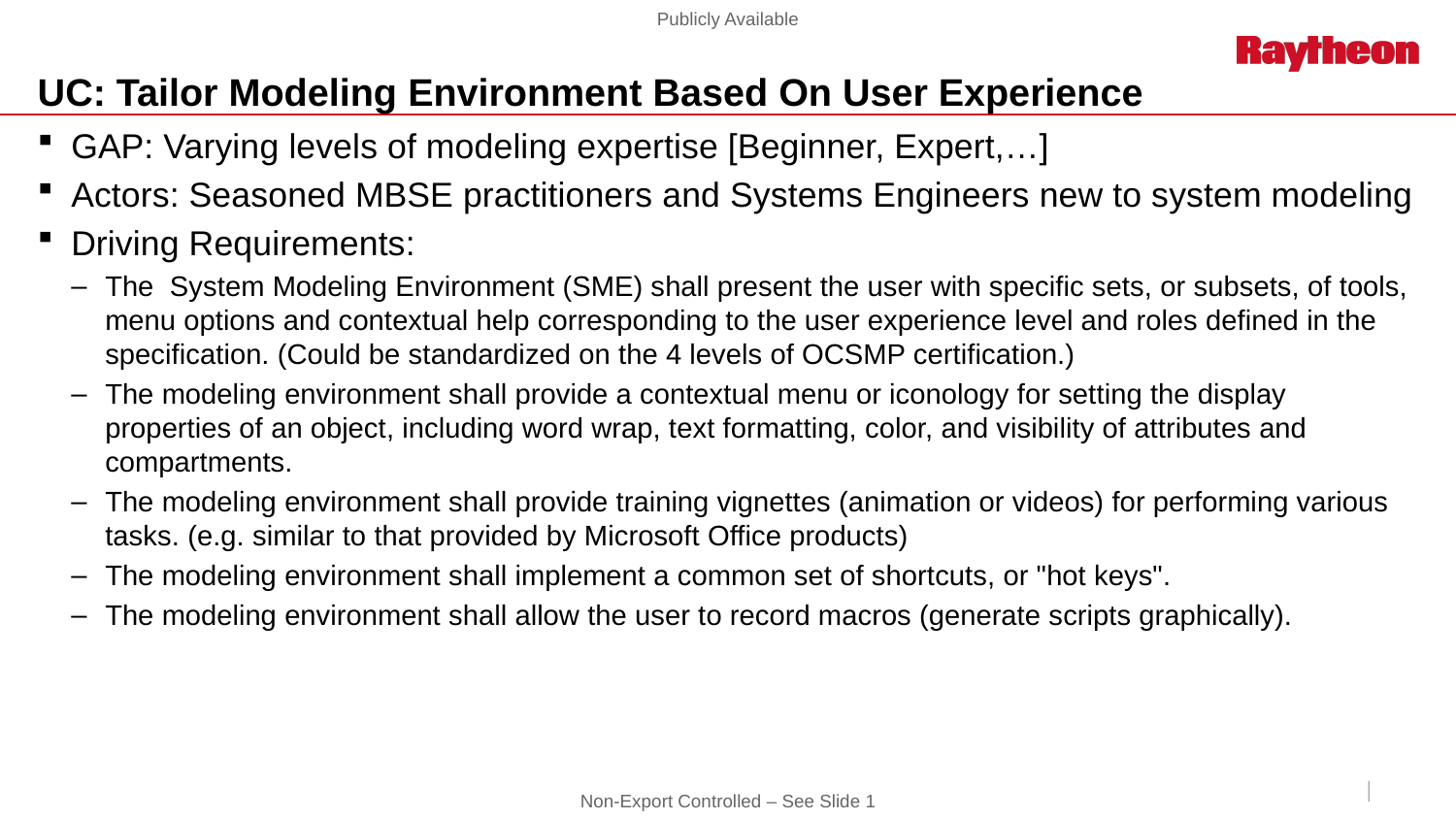

# UC: Tailor Modeling Environment Based On User Experience
GAP: Varying levels of modeling expertise [Beginner, Expert,…]
Actors: Seasoned MBSE practitioners and Systems Engineers new to system modeling
Driving Requirements:
The  System Modeling Environment (SME) shall present the user with specific sets, or subsets, of tools, menu options and contextual help corresponding to the user experience level and roles defined in the specification. (Could be standardized on the 4 levels of OCSMP certification.)
The modeling environment shall provide a contextual menu or iconology for setting the display properties of an object, including word wrap, text formatting, color, and visibility of attributes and compartments.
The modeling environment shall provide training vignettes (animation or videos) for performing various tasks. (e.g. similar to that provided by Microsoft Office products)
The modeling environment shall implement a common set of shortcuts, or "hot keys".
The modeling environment shall allow the user to record macros (generate scripts graphically).